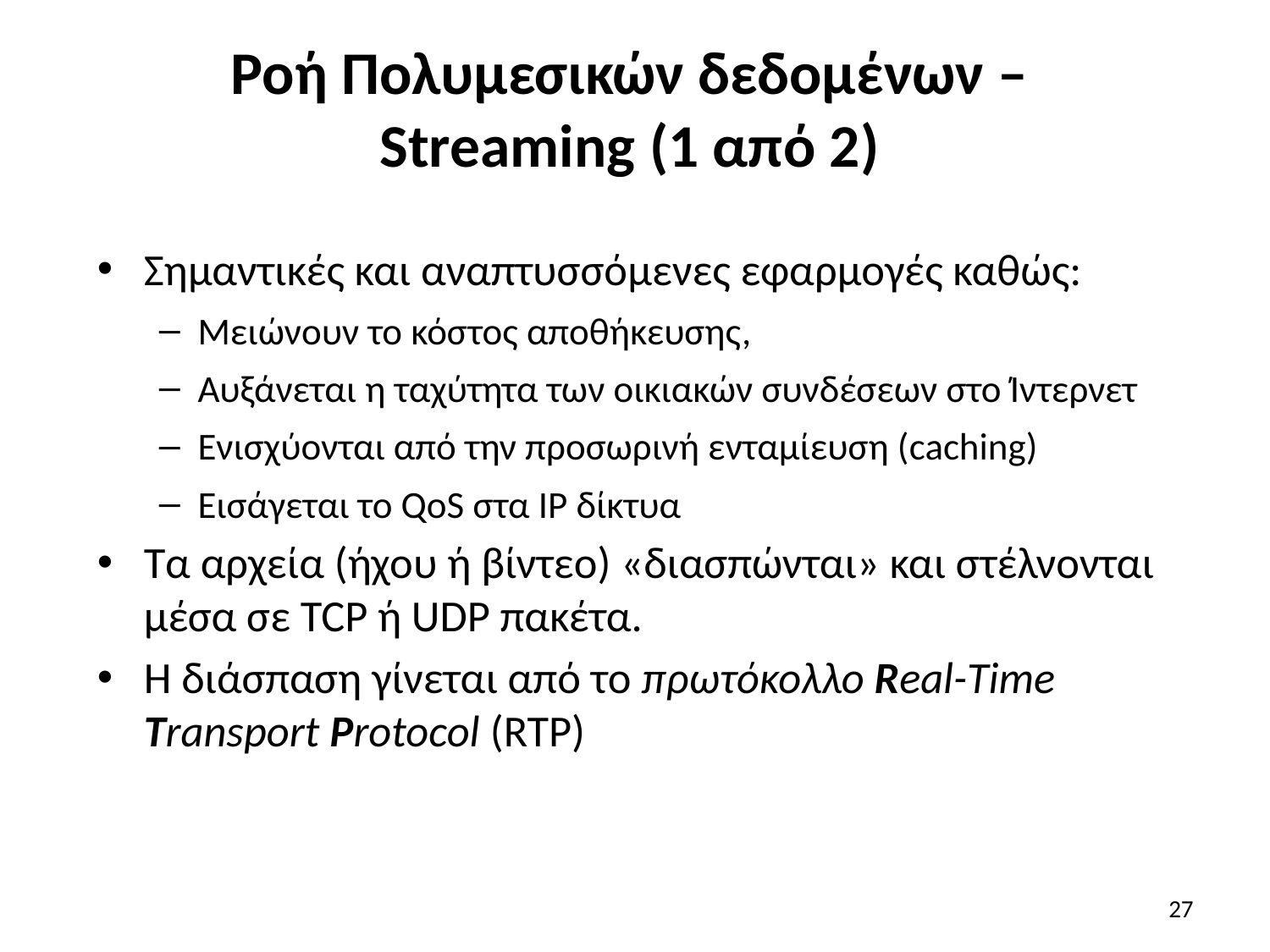

# Ροή Πολυμεσικών δεδομένων – Streaming (1 από 2)
Σημαντικές και αναπτυσσόμενες εφαρμογές καθώς:
Μειώνουν το κόστος αποθήκευσης,
Αυξάνεται η ταχύτητα των οικιακών συνδέσεων στο Ίντερνετ
Ενισχύονται από την προσωρινή ενταμίευση (caching)
Εισάγεται το QoS στα ΙP δίκτυα
Τα αρχεία (ήχου ή βίντεο) «διασπώνται» και στέλνονται μέσα σε TCP ή UDP πακέτα.
Η διάσπαση γίνεται από το πρωτόκολλο Real-Time Transport Protocol (RTP)
27